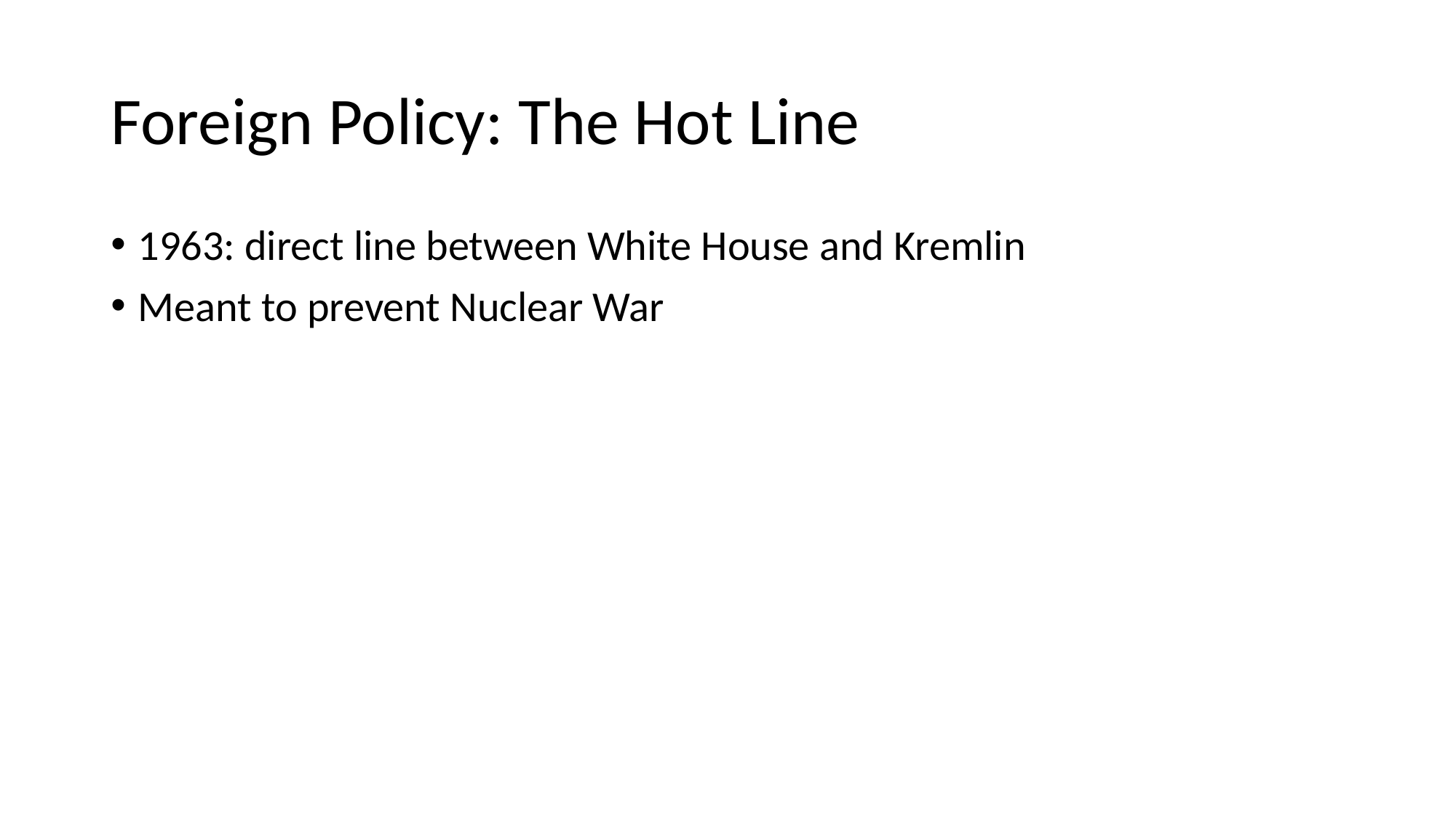

# Foreign Policy: The Hot Line
1963: direct line between White House and Kremlin
Meant to prevent Nuclear War